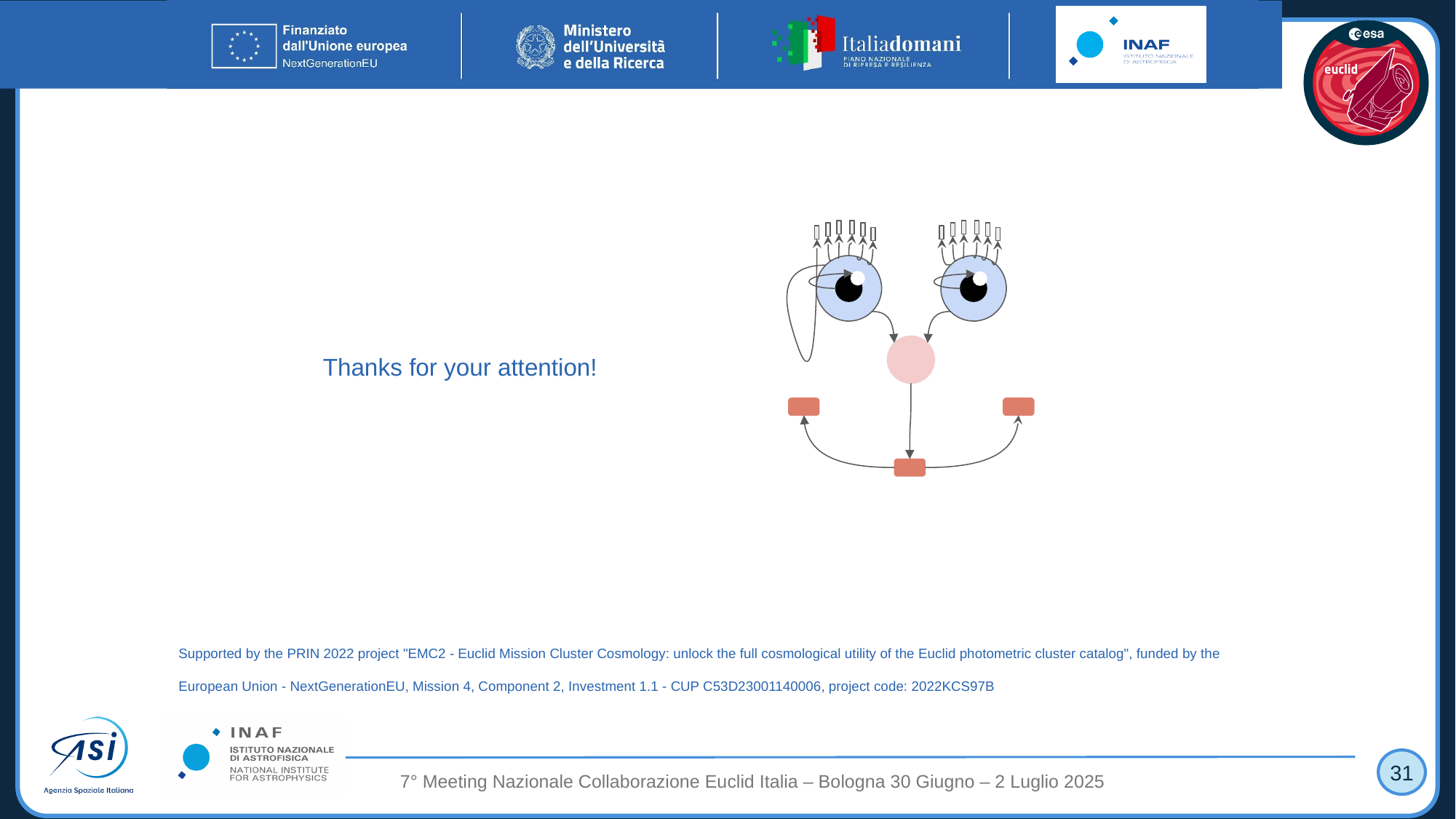

Thanks for your attention!

Supported by the PRIN 2022 project "EMC2 - Euclid Mission Cluster Cosmology: unlock the full cosmological utility of the Euclid photometric cluster catalog", funded by the European Union - NextGenerationEU, Mission 4, Component 2, Investment 1.1 - CUP C53D23001140006, project code: 2022KCS97B